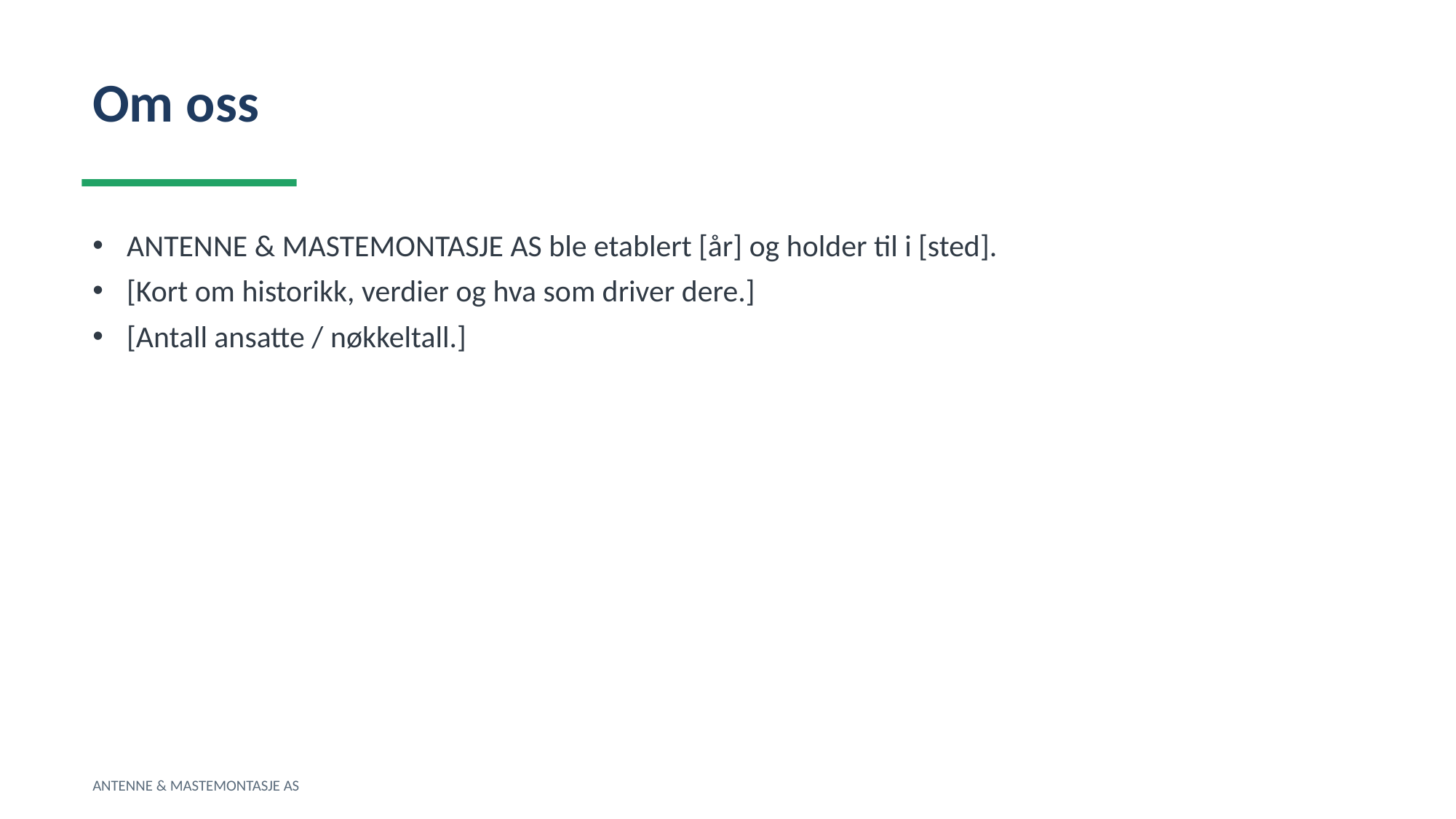

Om oss

ANTENNE & MASTEMONTASJE AS ble etablert [år] og holder til i [sted].
[Kort om historikk, verdier og hva som driver dere.]
[Antall ansatte / nøkkeltall.]
ANTENNE & MASTEMONTASJE AS